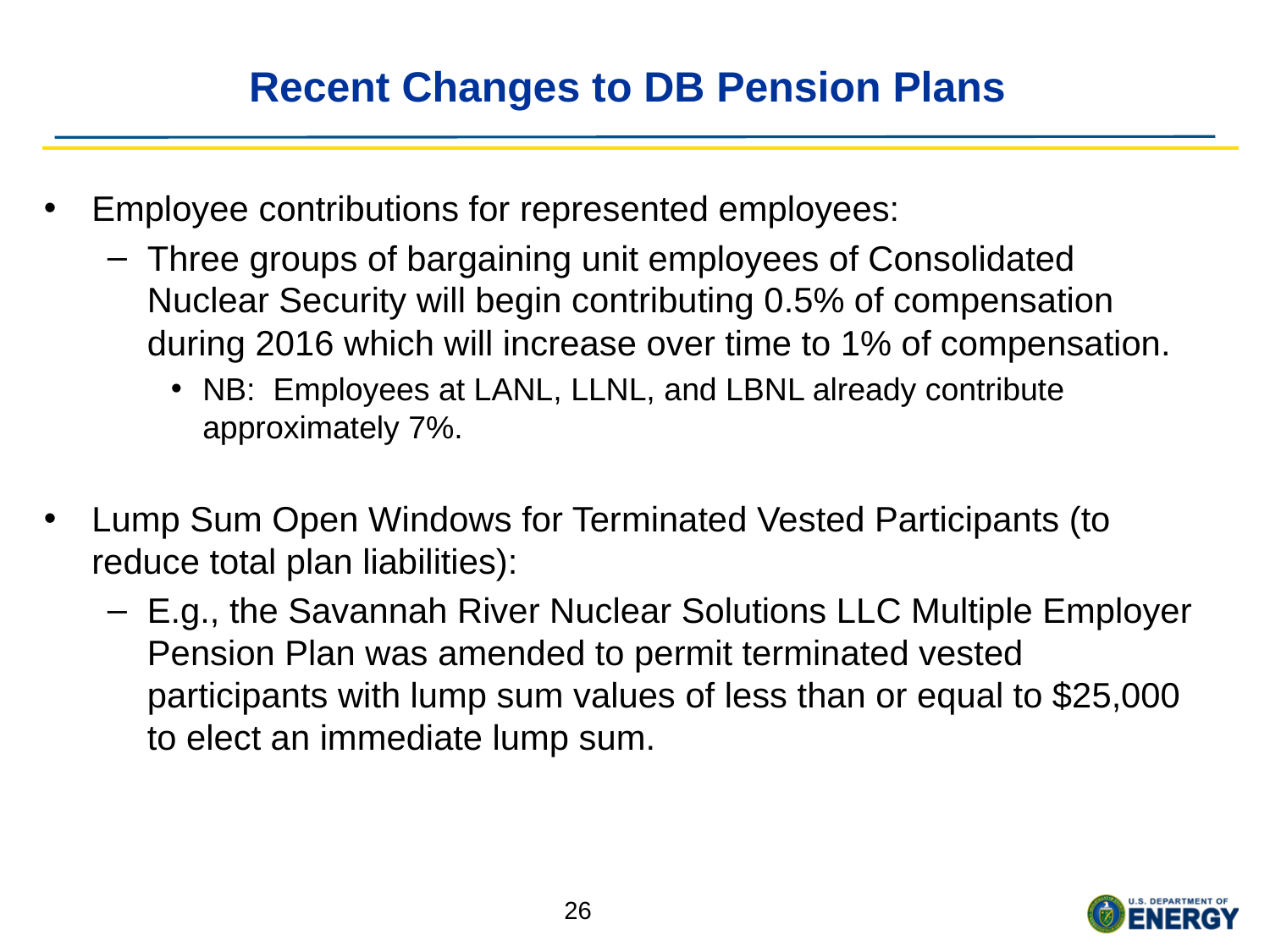

# Recent Changes to DB Pension Plans
Employee contributions for represented employees:
Three groups of bargaining unit employees of Consolidated Nuclear Security will begin contributing 0.5% of compensation during 2016 which will increase over time to 1% of compensation.
NB:  Employees at LANL, LLNL, and LBNL already contribute approximately 7%.

Lump Sum Open Windows for Terminated Vested Participants (to reduce total plan liabilities):
E.g., the Savannah River Nuclear Solutions LLC Multiple Employer Pension Plan was amended to permit terminated vested participants with lump sum values of less than or equal to $25,000 to elect an immediate lump sum.